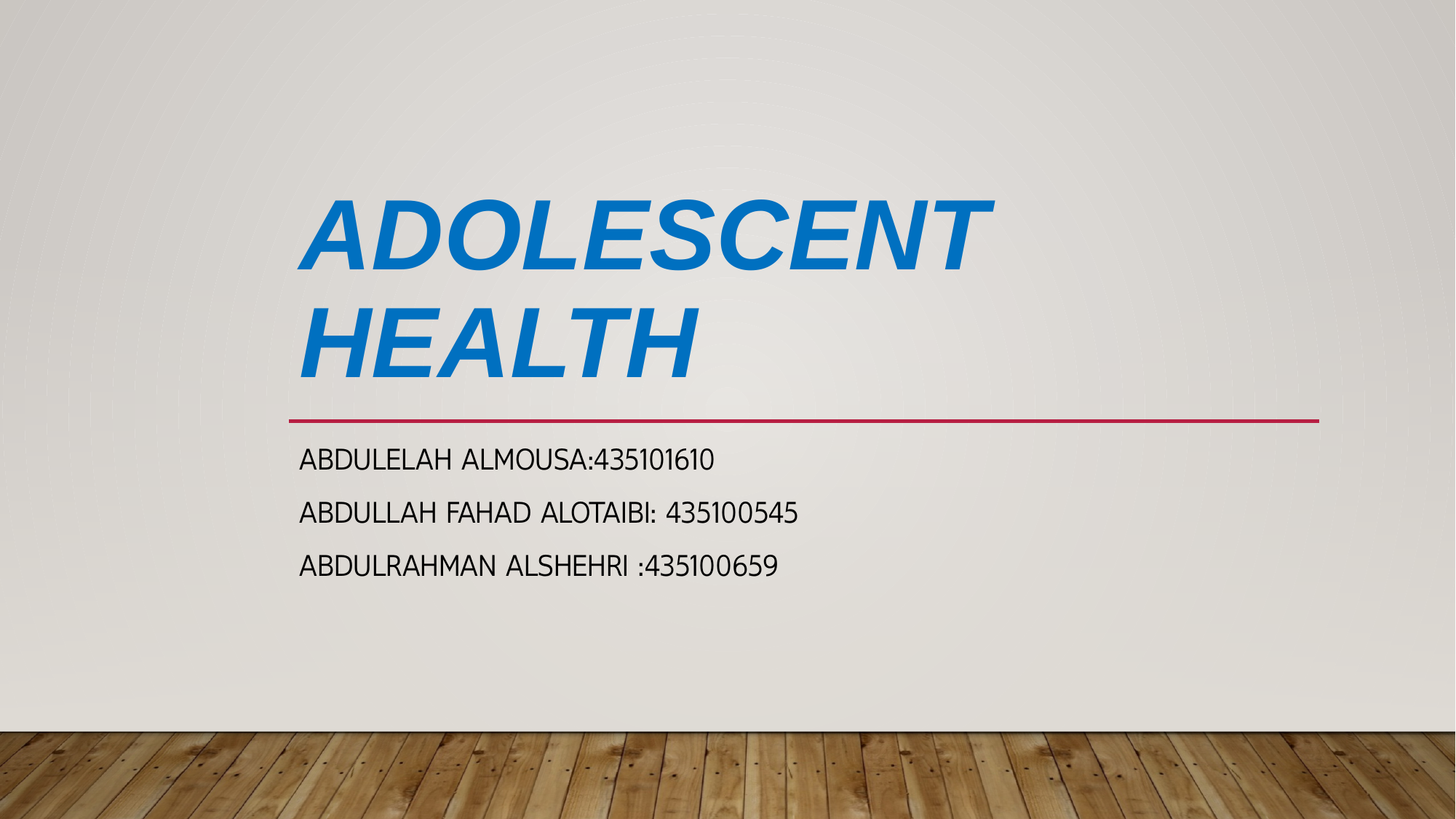

# ADOLESCENT HEALTH
Abdulelah almousa:435101610
Abdullah fahad alotaibi: 435100545
Abdulrahman alshehri :435100659